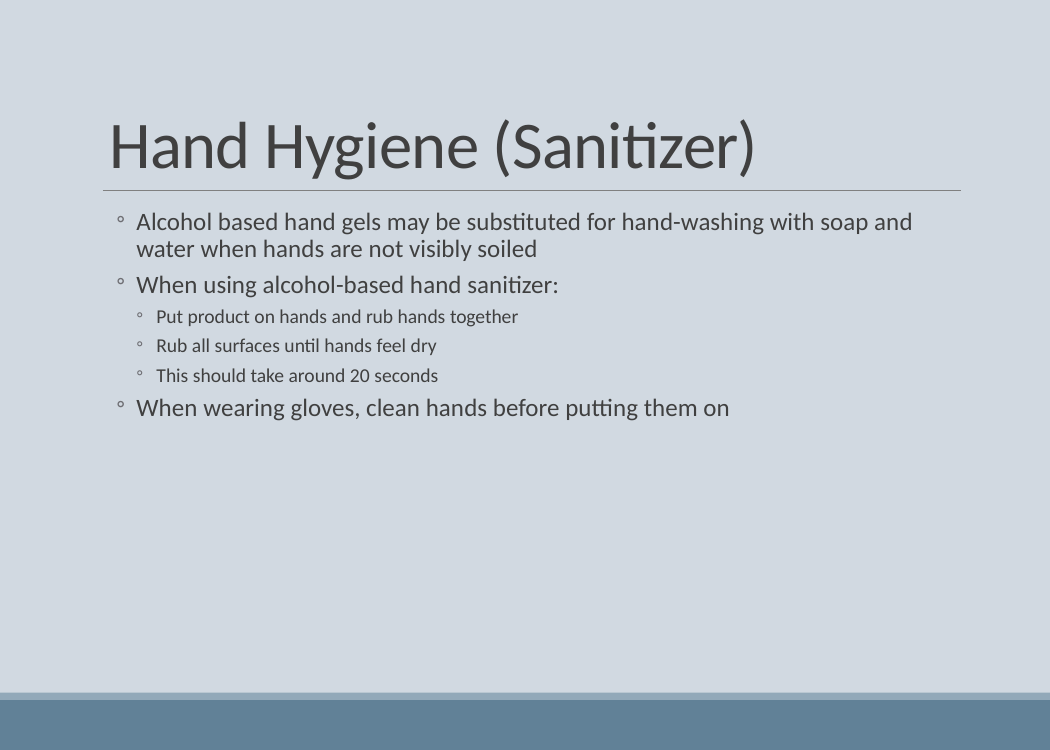

# Hand Hygiene (Sanitizer)
Alcohol based hand gels may be substituted for hand-washing with soap and water when hands are not visibly soiled
When using alcohol-based hand sanitizer:
Put product on hands and rub hands together
Rub all surfaces until hands feel dry
This should take around 20 seconds
When wearing gloves, clean hands before putting them on